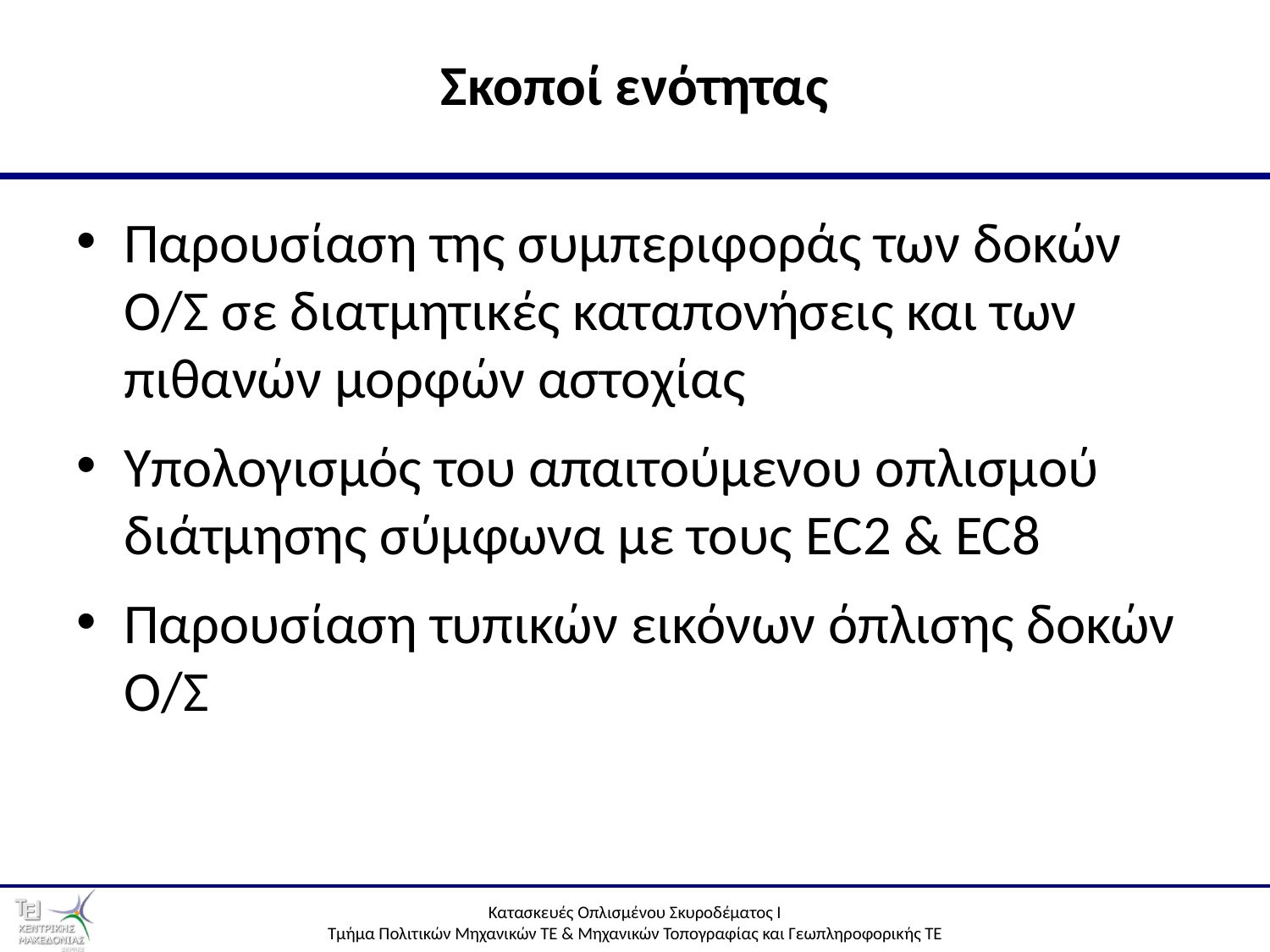

6
# Σκοποί ενότητας
Παρουσίαση της συμπεριφοράς των δοκών Ο/Σ σε διατμητικές καταπονήσεις και των πιθανών μορφών αστοχίας
Υπολογισμός του απαιτούμενου οπλισμού διάτμησης σύμφωνα με τους EC2 & EC8
Παρουσίαση τυπικών εικόνων όπλισης δοκών Ο/Σ